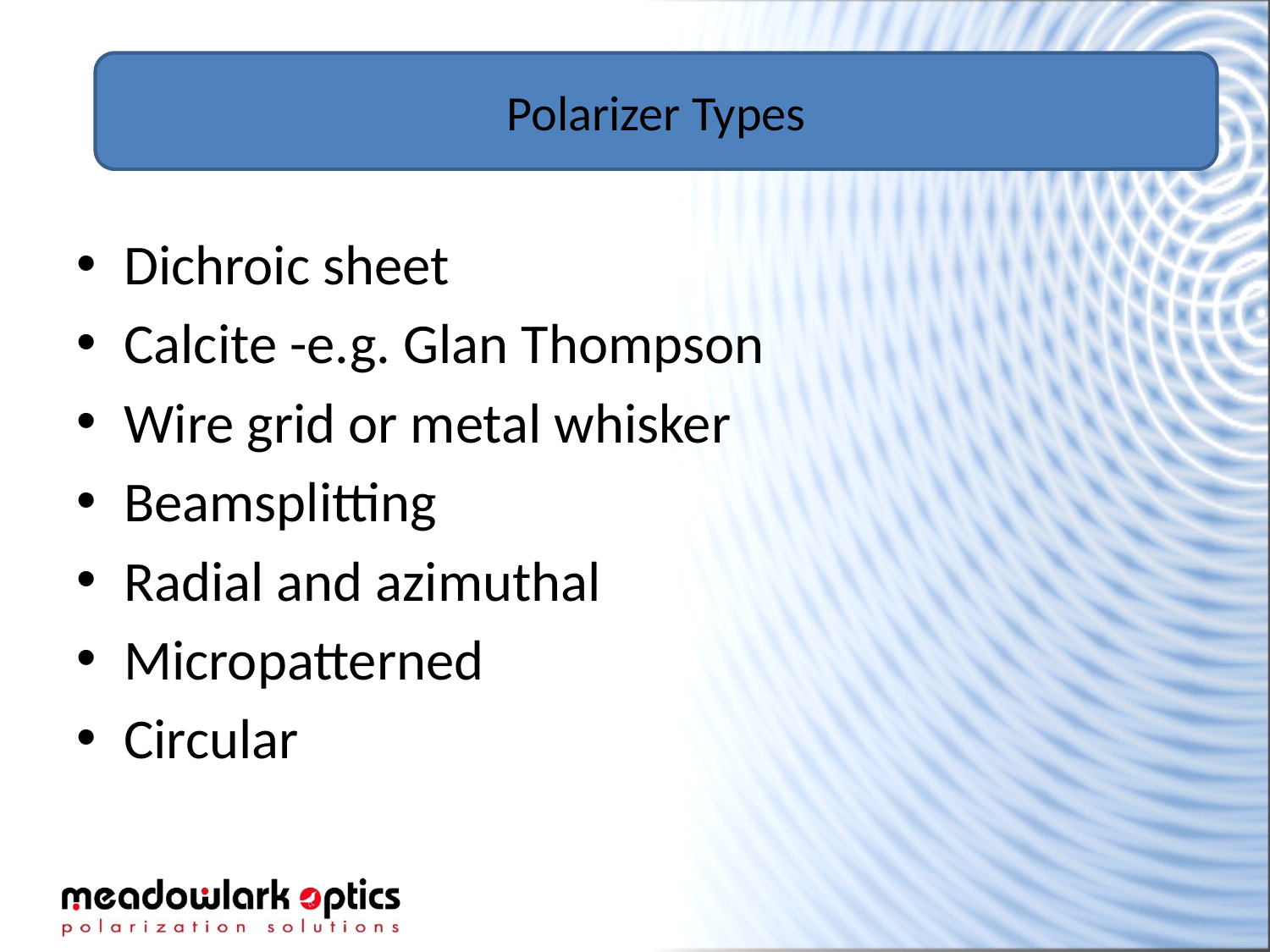

#
Polarizer Types
Dichroic sheet
Calcite -e.g. Glan Thompson
Wire grid or metal whisker
Beamsplitting
Radial and azimuthal
Micropatterned
Circular